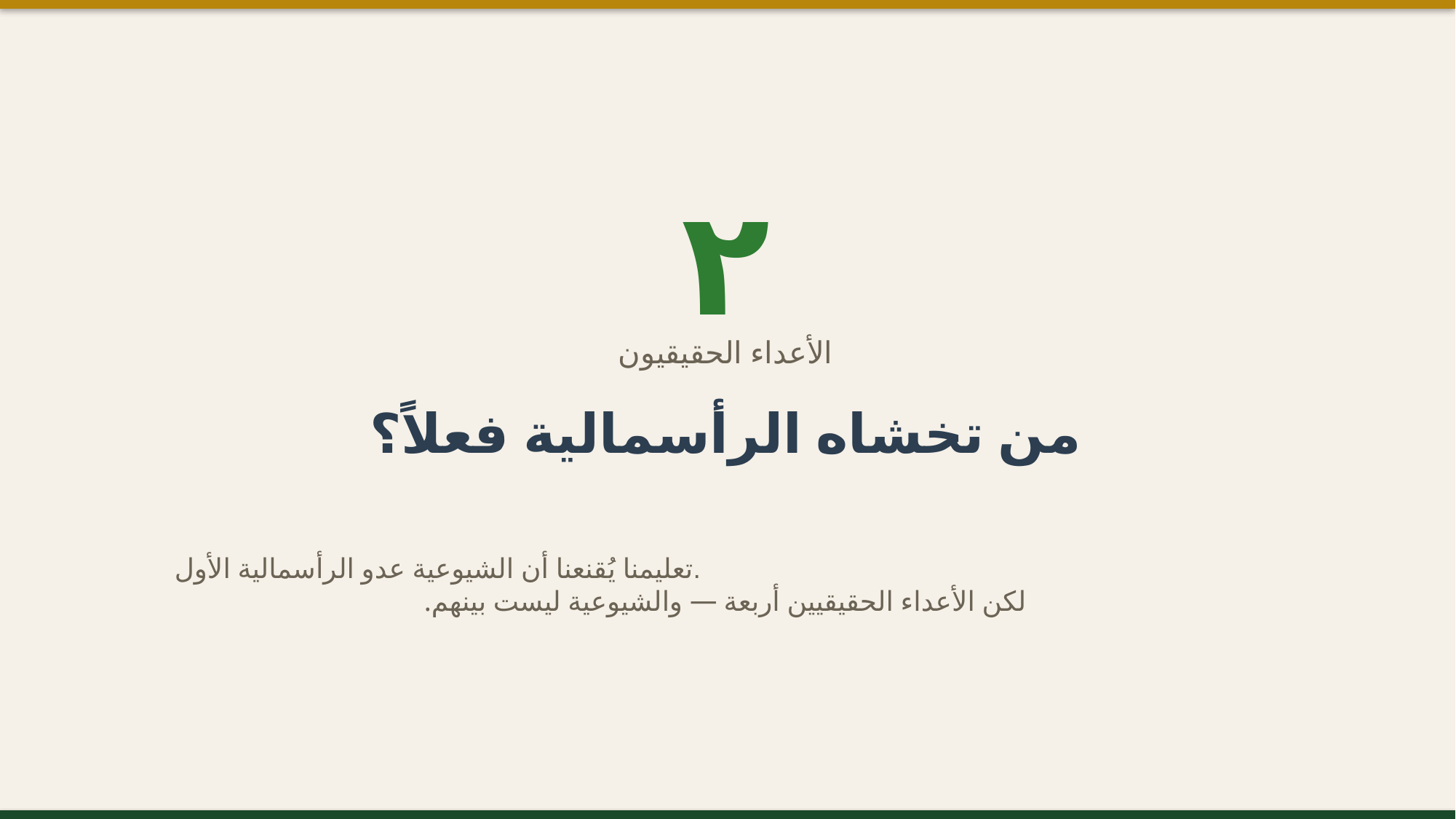

٢
الأعداء الحقيقيون
من تخشاه الرأسمالية فعلاً؟
تعليمنا يُقنعنا أن الشيوعية عدو الرأسمالية الأول.
لكن الأعداء الحقيقيين أربعة — والشيوعية ليست بينهم.